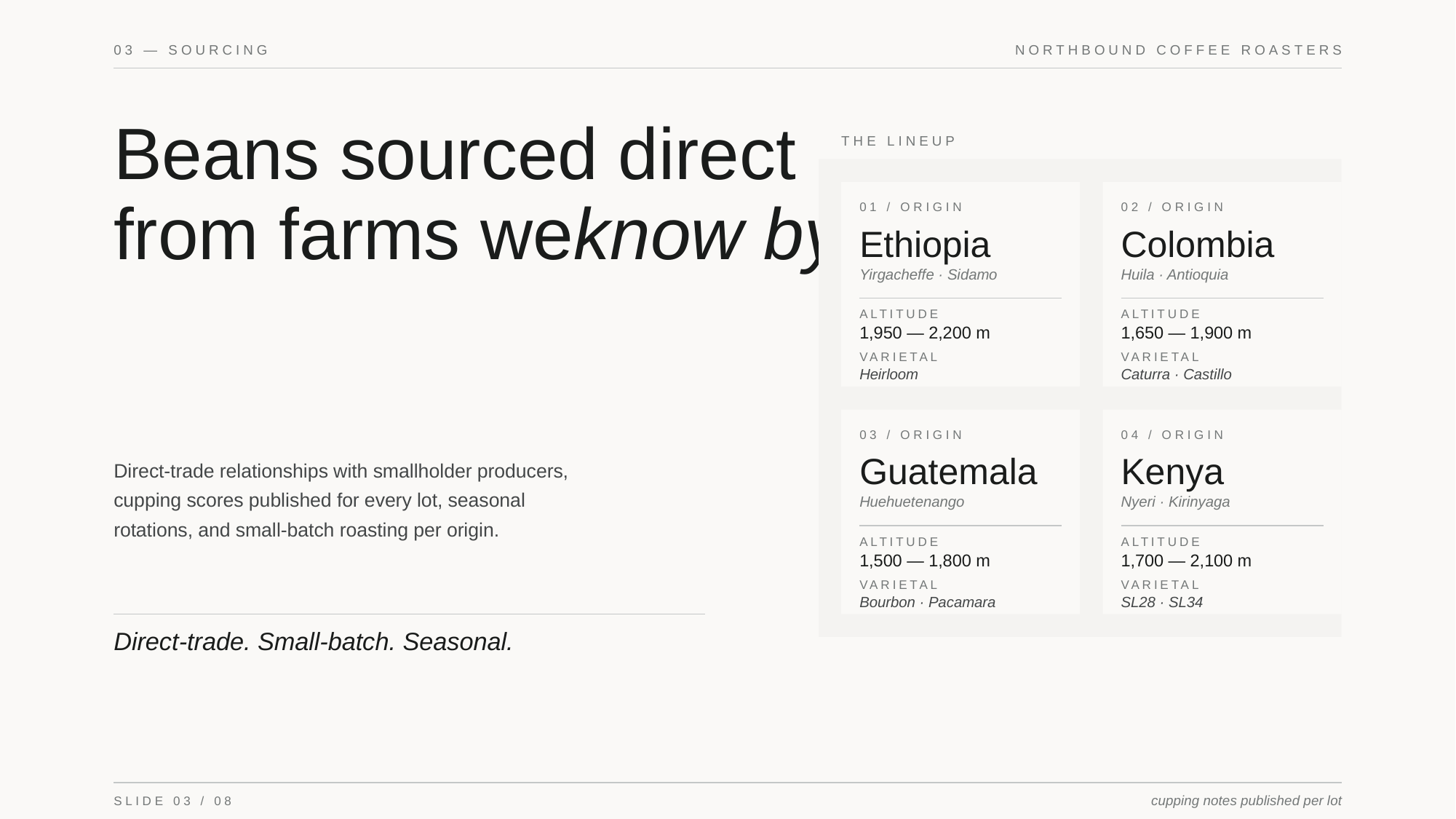

03 — SOURCING
NORTHBOUND COFFEE ROASTERS

Beans sourced direct
THE LINEUP

from farms weknow by name.
01 / ORIGIN
02 / ORIGIN
Ethiopia
Colombia
Yirgacheffe · Sidamo
Huila · Antioquia

ALTITUDE
ALTITUDE
1,950 — 2,200 m
1,650 — 1,900 m
VARIETAL
VARIETAL
Heirloom
Caturra · Castillo

03 / ORIGIN
04 / ORIGIN
Guatemala
Kenya
Direct-trade relationships with smallholder producers,
cupping scores published for every lot, seasonal
Huehuetenango
Nyeri · Kirinyaga
rotations, and small-batch roasting per origin.

ALTITUDE
ALTITUDE
1,500 — 1,800 m
1,700 — 2,100 m
VARIETAL
VARIETAL
Bourbon · Pacamara
SL28 · SL34

Direct-trade. Small-batch. Seasonal.

cupping notes published per lot
SLIDE 03 / 08